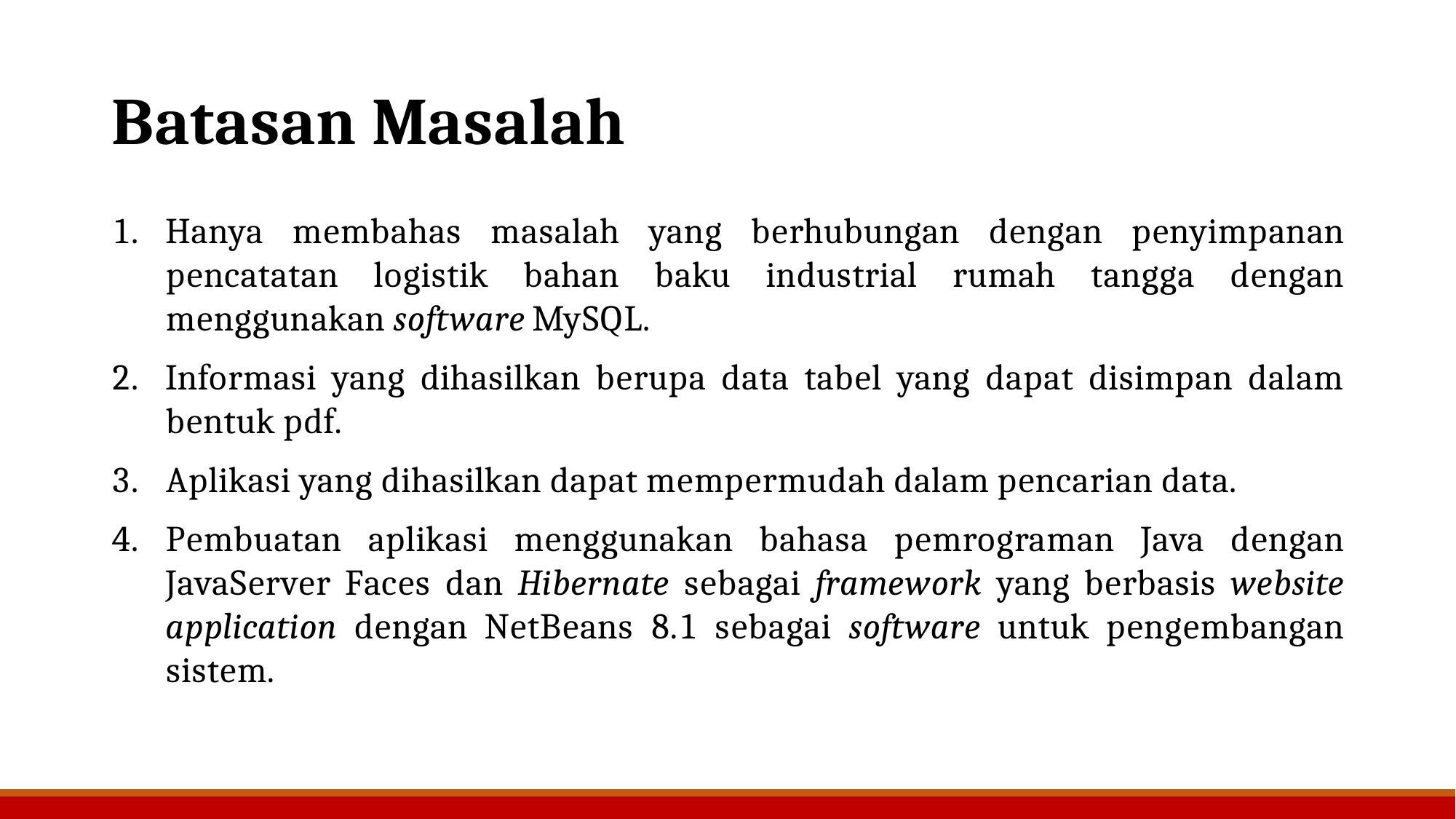

# Batasan Masalah
Hanya membahas masalah yang berhubungan dengan penyimpanan pencatatan logistik bahan baku industrial rumah tangga dengan menggunakan software MySQL.
Informasi yang dihasilkan berupa data tabel yang dapat disimpan dalam bentuk pdf.
Aplikasi yang dihasilkan dapat mempermudah dalam pencarian data.
Pembuatan aplikasi menggunakan bahasa pemrograman Java dengan JavaServer Faces dan Hibernate sebagai framework yang berbasis website application dengan NetBeans 8.1 sebagai software untuk pengembangan sistem.